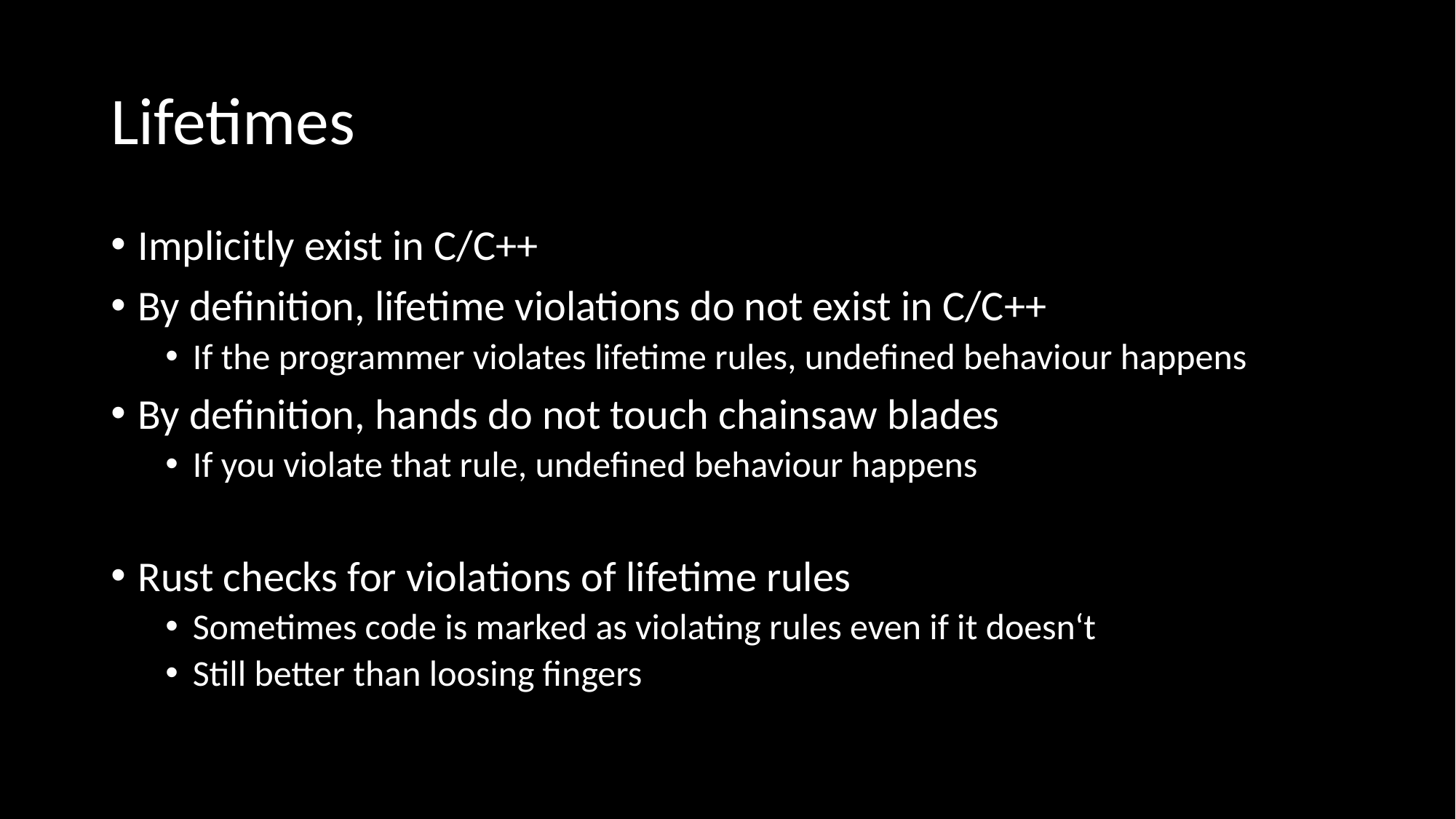

Lifetimes
Implicitly exist in C/C++
By definition, lifetime violations do not exist in C/C++
If the programmer violates lifetime rules, undefined behaviour happens
By definition, hands do not touch chainsaw blades
If you violate that rule, undefined behaviour happens

Rust checks for violations of lifetime rules
Sometimes code is marked as violating rules even if it doesn‘t
Still better than loosing fingers